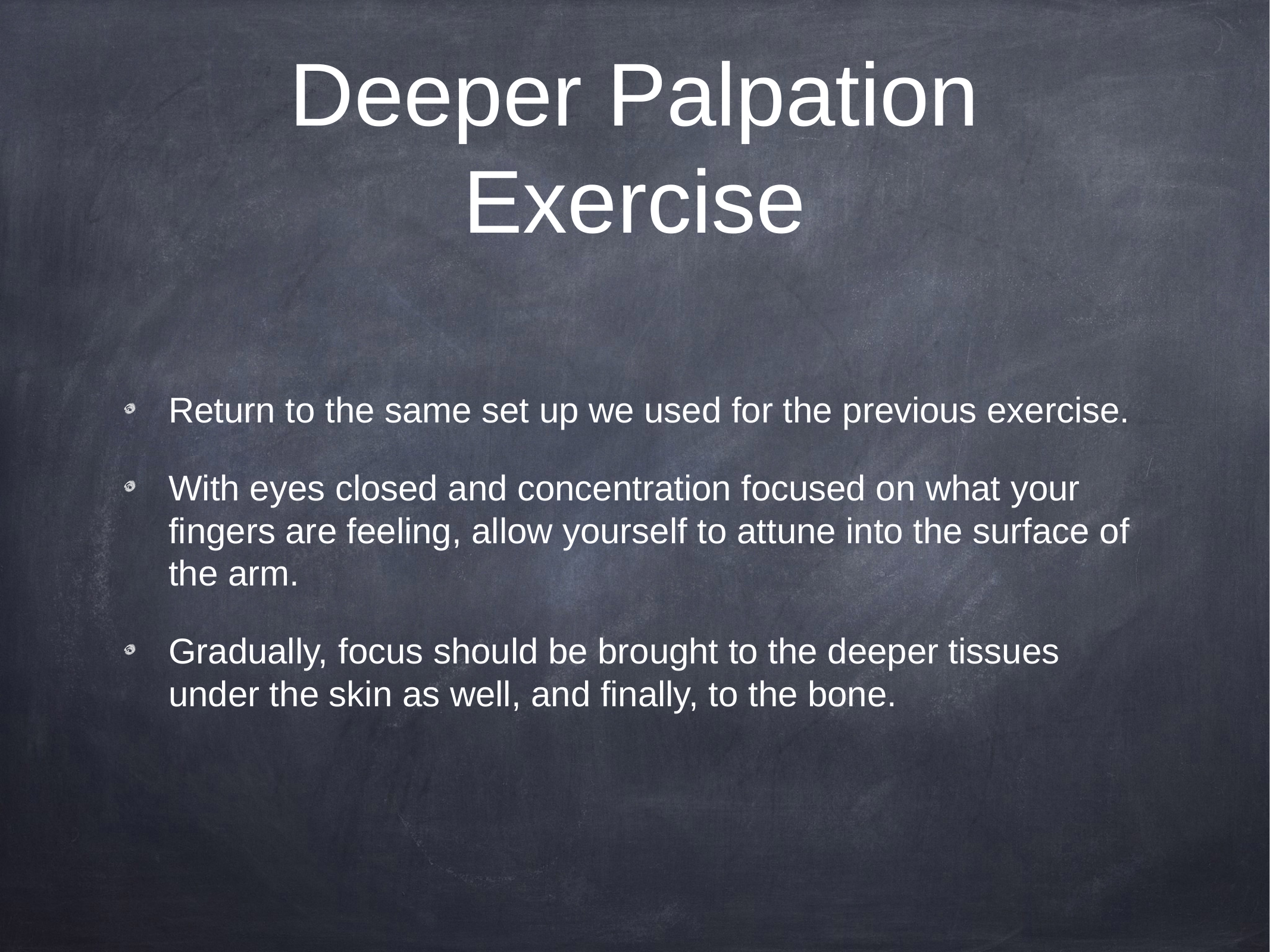

# Deeper Palpation Exercise
Return to the same set up we used for the previous exercise.
With eyes closed and concentration focused on what your fingers are feeling, allow yourself to attune into the surface of the arm.
Gradually, focus should be brought to the deeper tissues under the skin as well, and finally, to the bone.